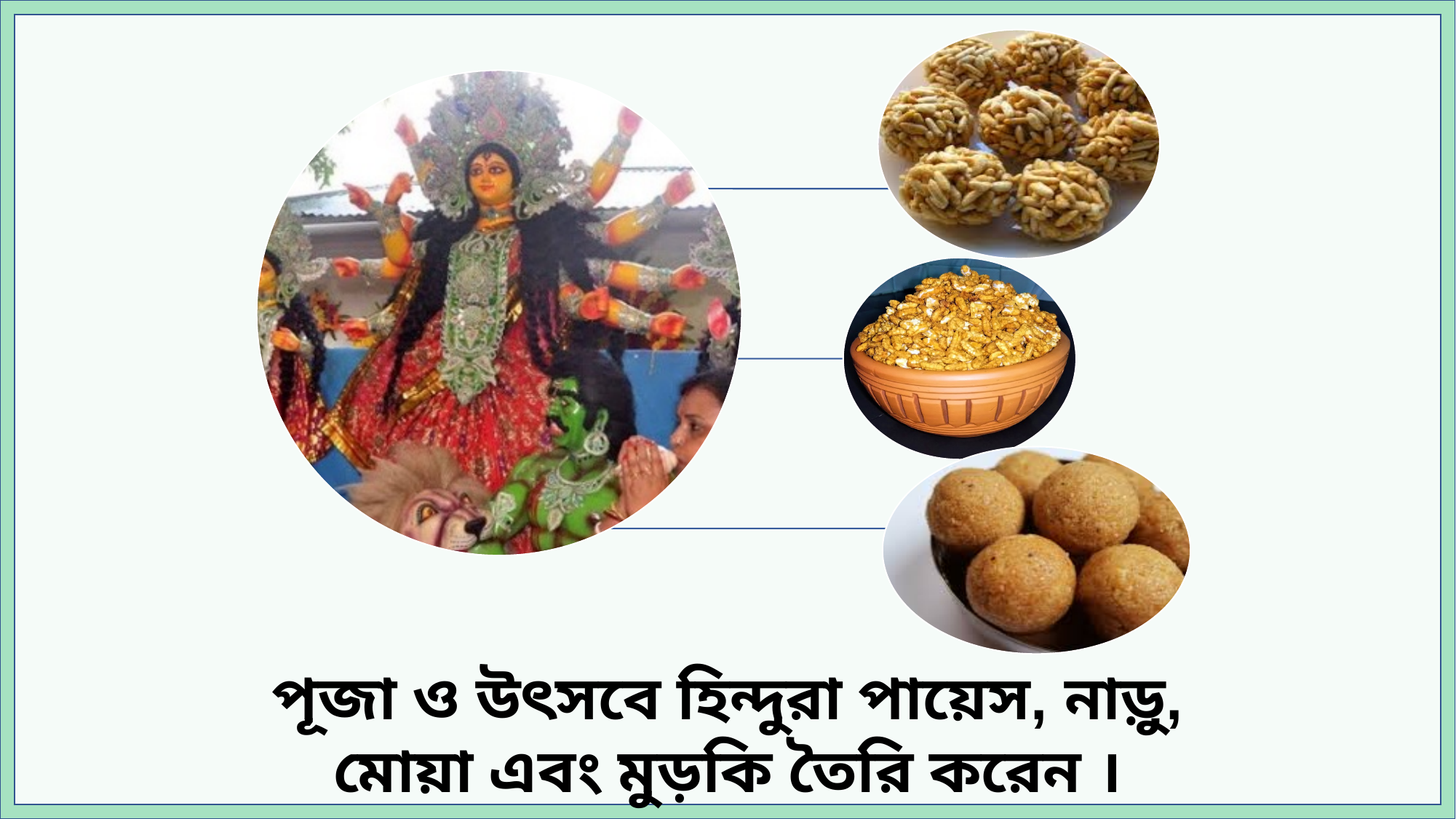

পূজা ও উৎসবে হিন্দুরা পায়েস, নাড়ু, মোয়া এবং মুড়কি তৈরি করেন ।